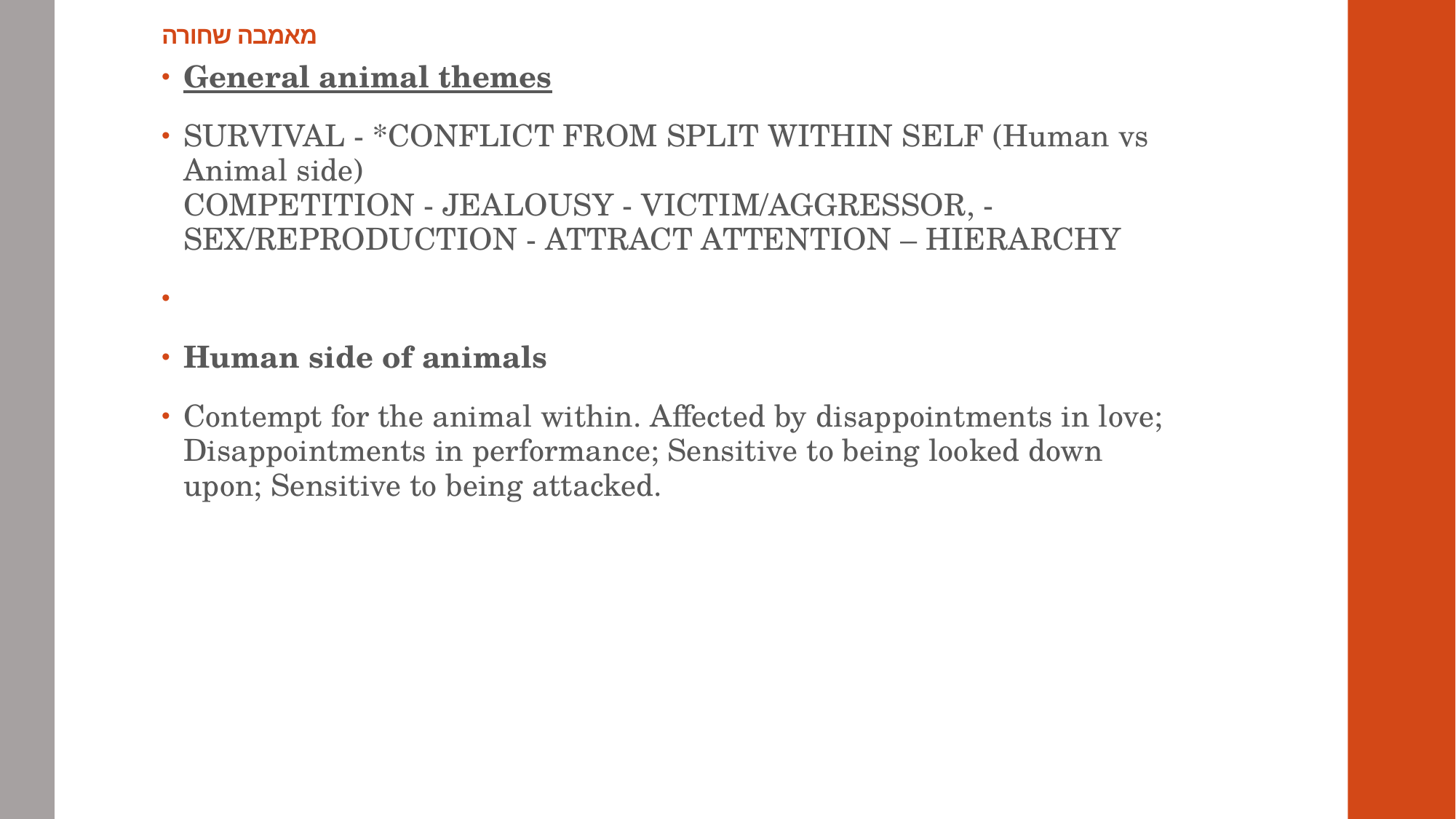

# מאמבה שחורה
General animal themes
SURVIVAL - *CONFLICT FROM SPLIT WITHIN SELF (Human vs Animal side)
COMPETITION - JEALOUSY - VICTIM/AGGRESSOR, - SEX/REPRODUCTION - ATTRACT ATTENTION – HIERARCHY

Human side of animals
Contempt for the animal within. Affected by disappointments in love; Disappointments in performance; Sensitive to being looked down upon; Sensitive to being attacked.